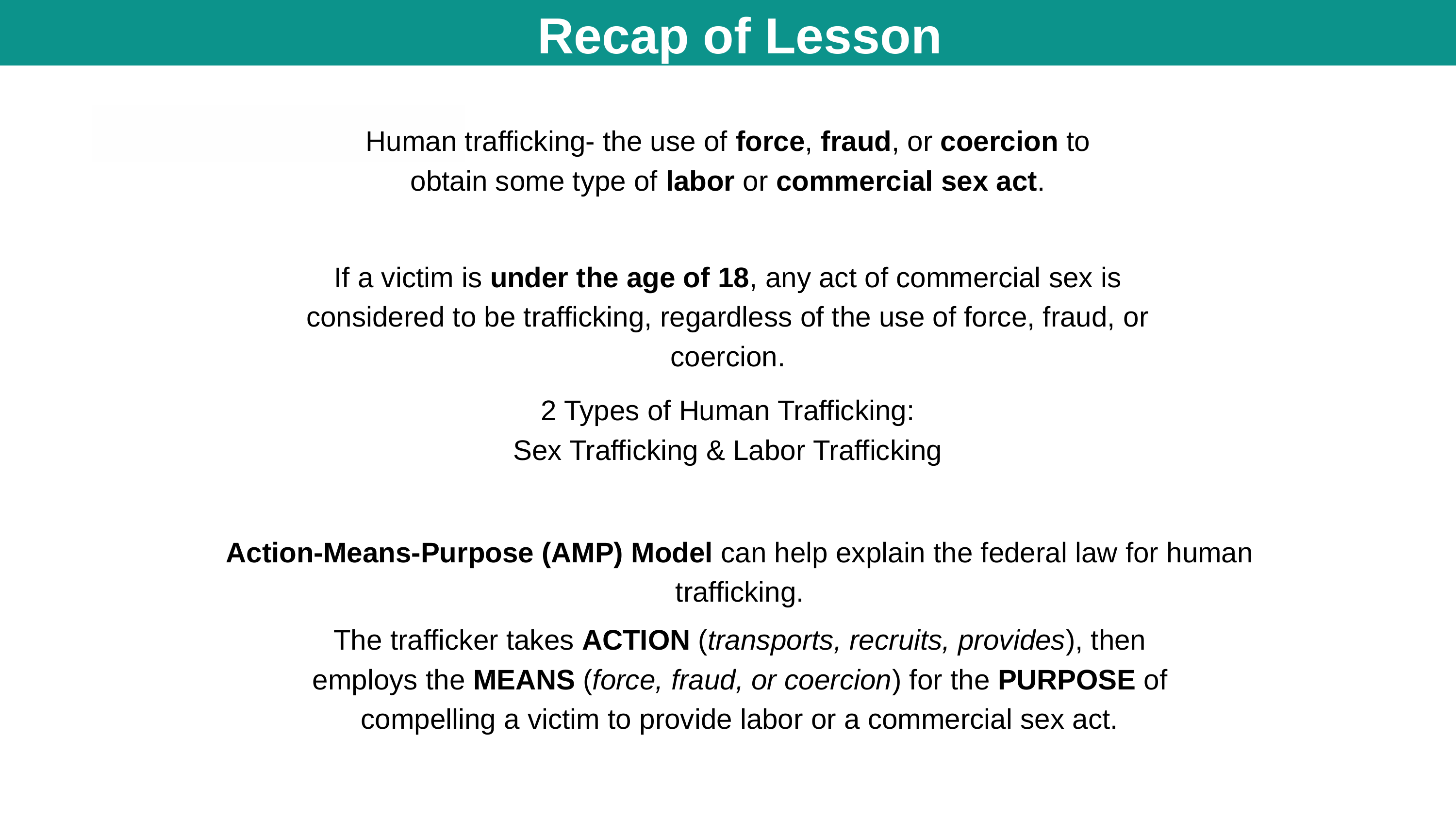

Recap of Lesson

Human trafficking- the use of force, fraud, or coercion to obtain some type of labor or commercial sex act.
If a victim is under the age of 18, any act of commercial sex is considered to be trafficking, regardless of the use of force, fraud, or coercion.
2 Types of Human Trafficking:
Sex Trafficking & Labor Trafficking
Action-Means-Purpose (AMP) Model can help explain the federal law for human trafficking.
The trafficker takes ACTION (transports, recruits, provides), then employs the MEANS (force, fraud, or coercion) for the PURPOSE of compelling a victim to provide labor or a commercial sex act.